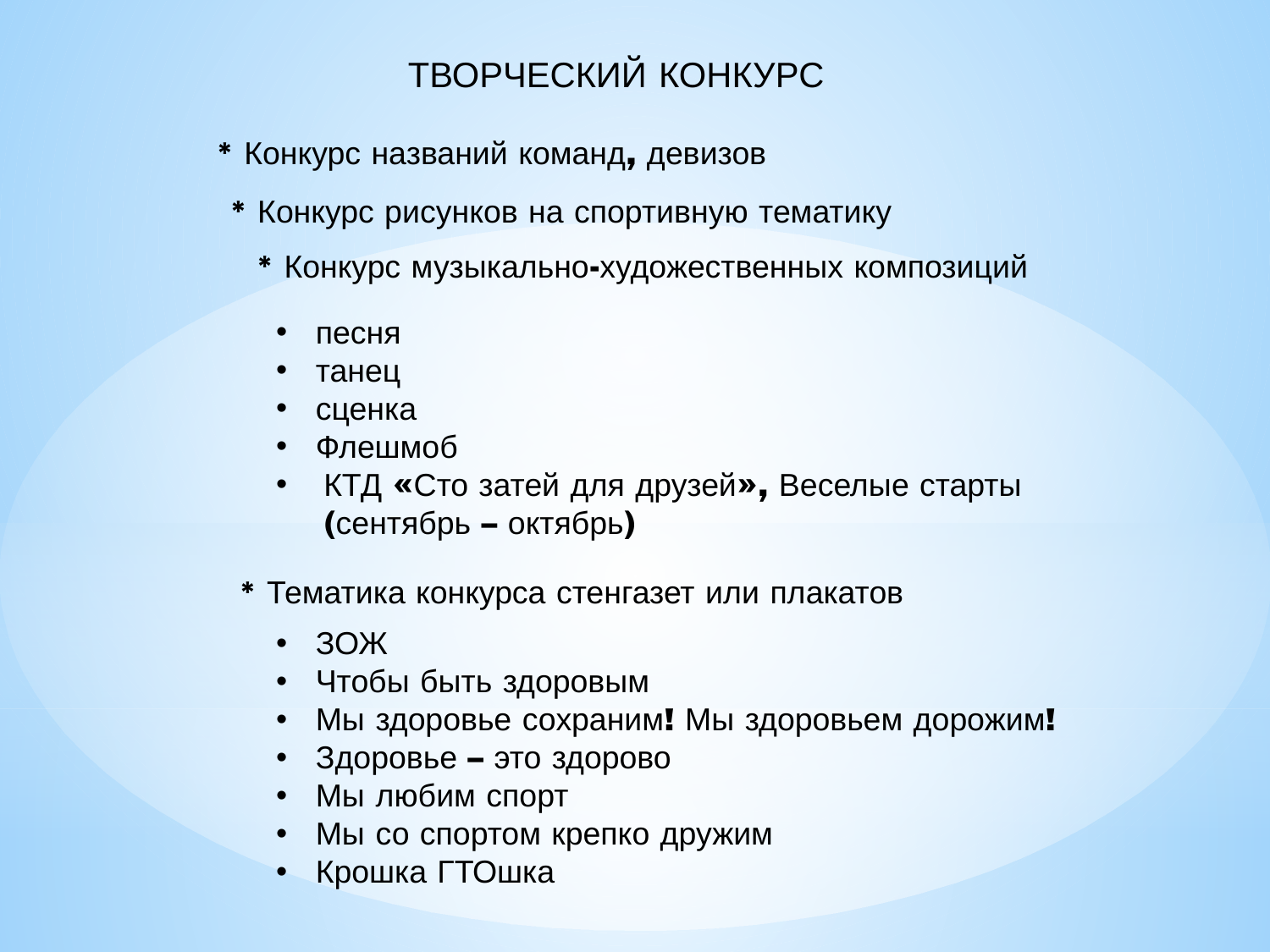

ТВОРЧЕСКИЙ КОНКУРС
* Конкурс названий команд, девизов
* Конкурс рисунков на спортивную тематику
* Конкурс музыкально-художественных композиций

песня
танец
сценка
Флешмоб
КТД «Сто затей для друзей», Веселые старты (сентябрь – октябрь)

* Тематика конкурса стенгазет или плакатов
ЗОЖ
Чтобы быть здоровым
Мы здоровье сохраним! Мы здоровьем дорожим!
Здоровье – это здорово
Мы любим спорт
Мы со спортом крепко дружим
Крошка ГТОшка